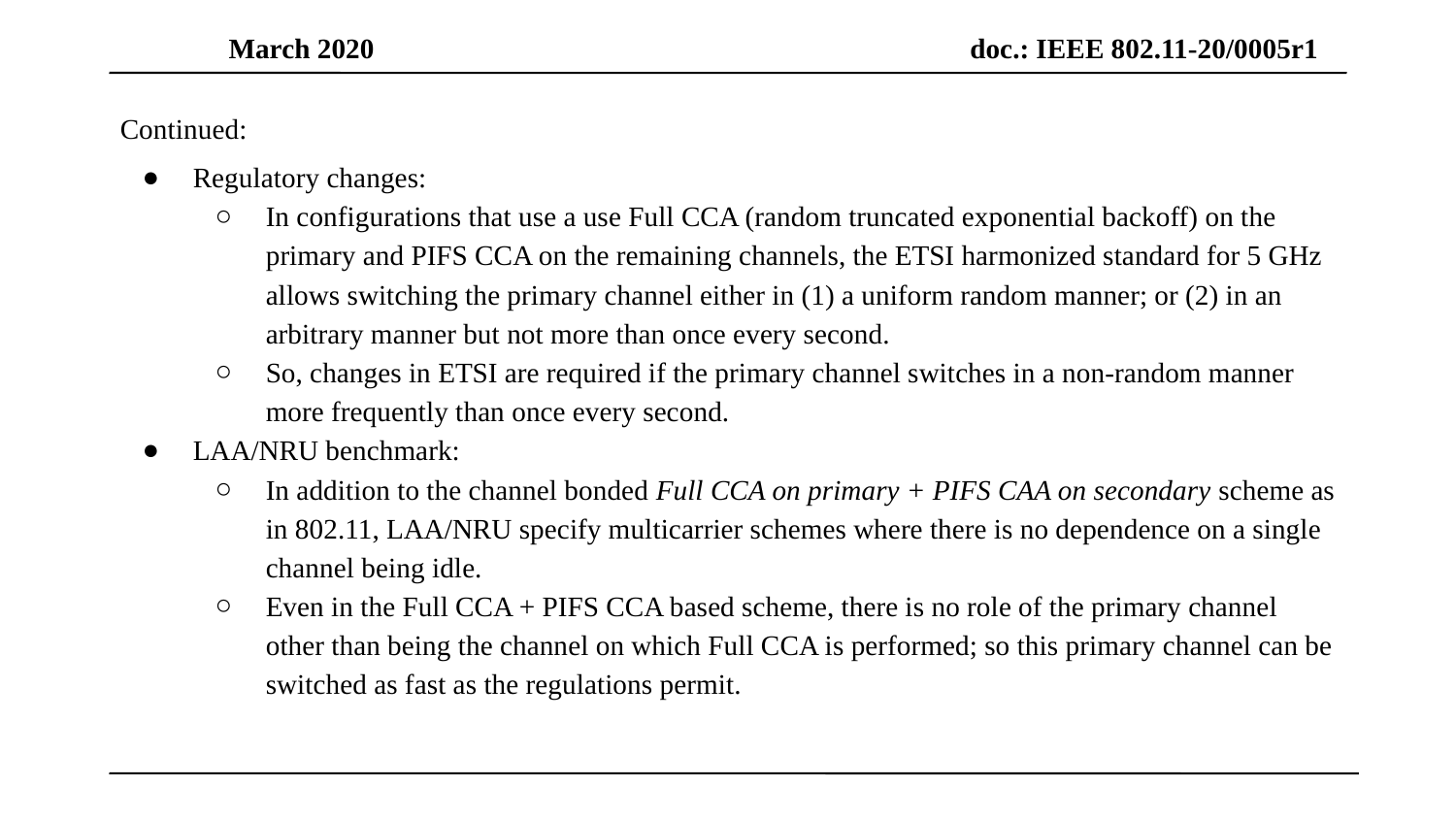

Continued:
Regulatory changes:
In configurations that use a use Full CCA (random truncated exponential backoff) on the primary and PIFS CCA on the remaining channels, the ETSI harmonized standard for 5 GHz allows switching the primary channel either in (1) a uniform random manner; or (2) in an arbitrary manner but not more than once every second.
So, changes in ETSI are required if the primary channel switches in a non-random manner more frequently than once every second.
LAA/NRU benchmark:
In addition to the channel bonded Full CCA on primary + PIFS CAA on secondary scheme as in 802.11, LAA/NRU specify multicarrier schemes where there is no dependence on a single channel being idle.
Even in the Full CCA + PIFS CCA based scheme, there is no role of the primary channel other than being the channel on which Full CCA is performed; so this primary channel can be switched as fast as the regulations permit.